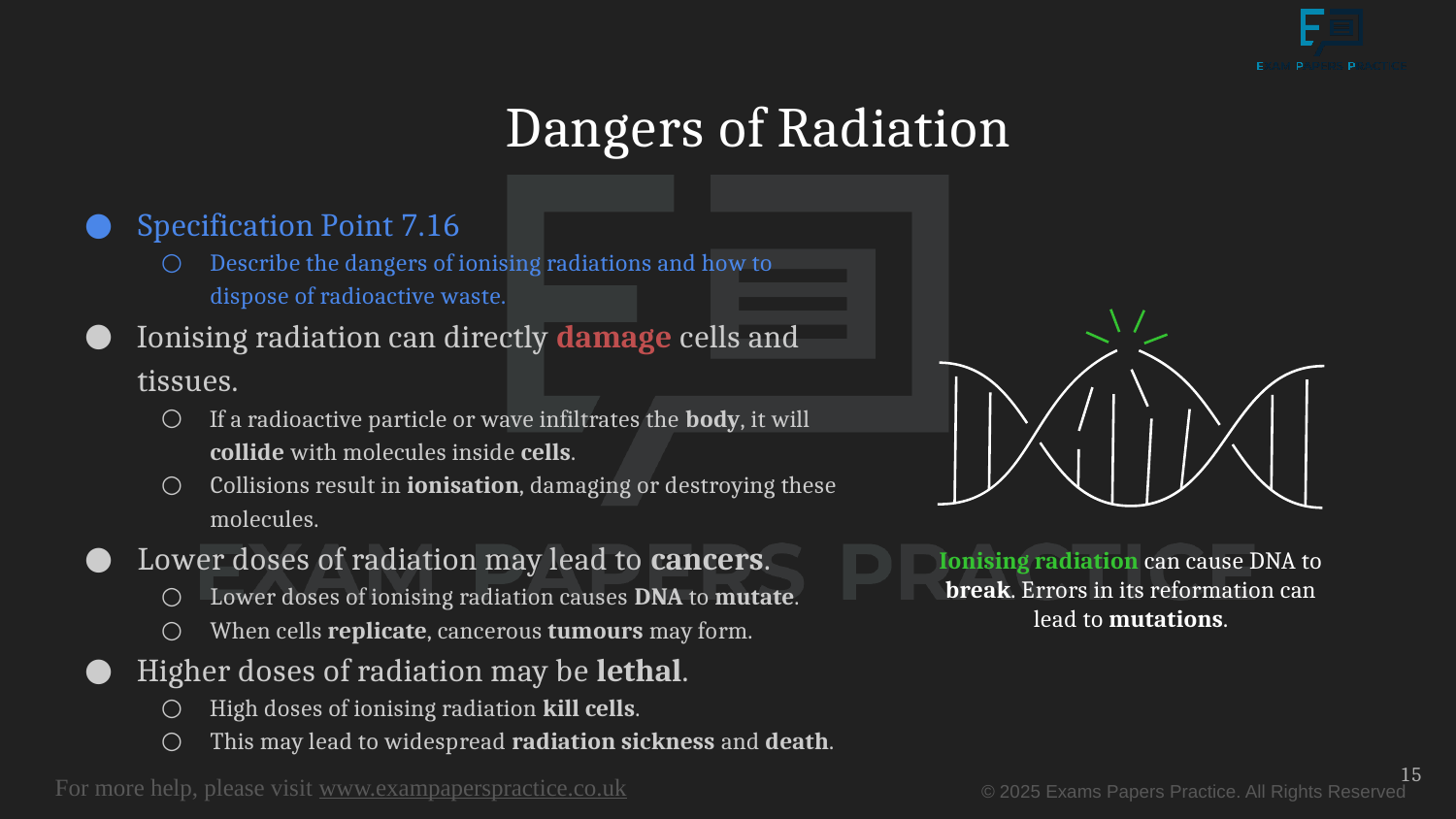

# Dangers of Radiation

Ionising radiation can cause DNA to break. Errors in its reformation can lead to mutations.
Specification Point 7.16
Describe the dangers of ionising radiations and how to dispose of radioactive waste.
Ionising radiation can directly damage cells and tissues.
If a radioactive particle or wave infiltrates the body, it will collide with molecules inside cells.
Collisions result in ionisation, damaging or destroying these molecules.
Lower doses of radiation may lead to cancers.
Lower doses of ionising radiation causes DNA to mutate.
When cells replicate, cancerous tumours may form.
Higher doses of radiation may be lethal.
High doses of ionising radiation kill cells.
This may lead to widespread radiation sickness and death.
15